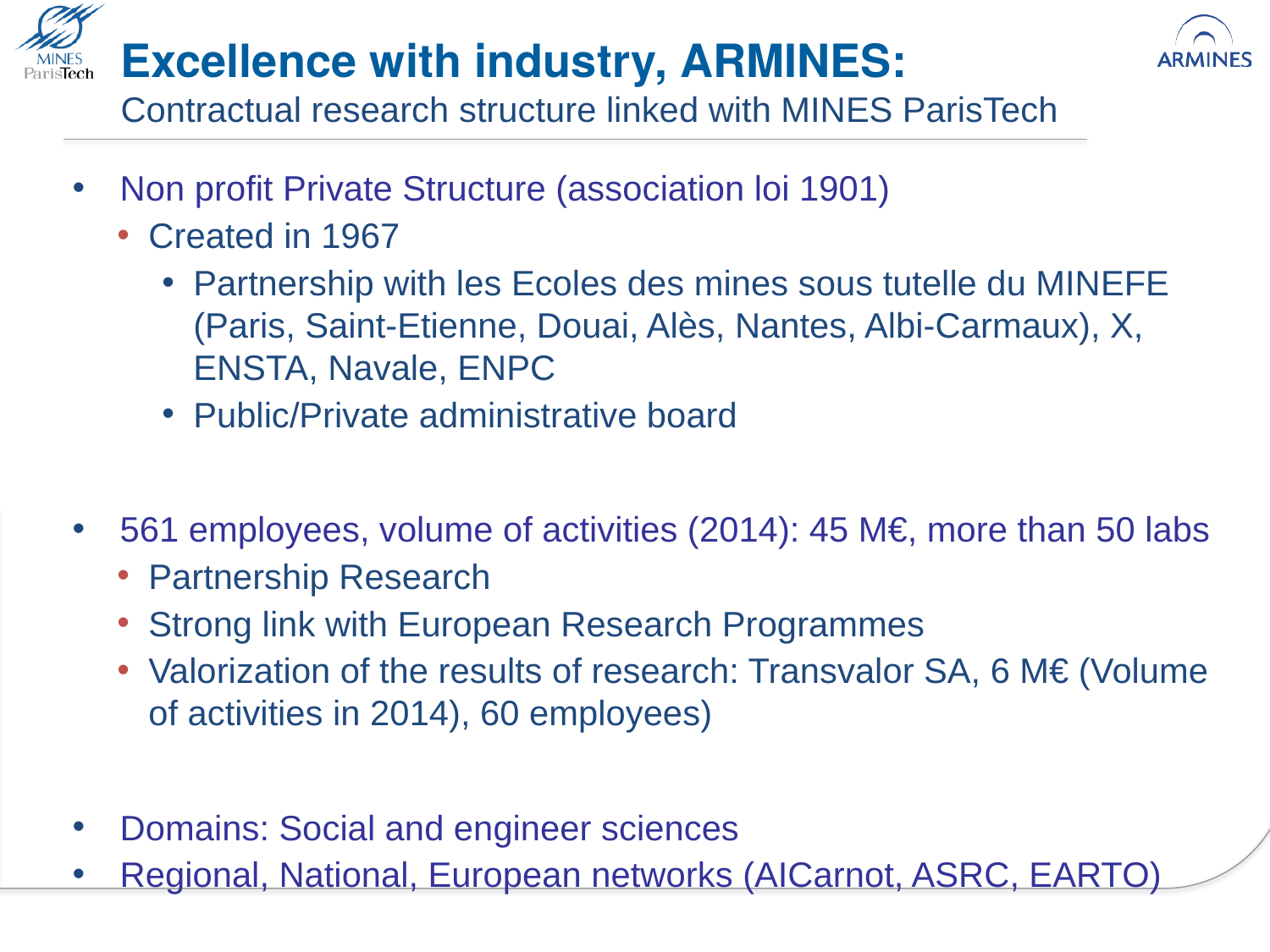

# Excellence with industry, ARMINES: Contractual research structure linked with MINES ParisTech
Non profit Private Structure (association loi 1901)
Created in 1967
Partnership with les Ecoles des mines sous tutelle du MINEFE (Paris, Saint-Etienne, Douai, Alès, Nantes, Albi-Carmaux), X, ENSTA, Navale, ENPC
Public/Private administrative board

561 employees, volume of activities (2014): 45 M€, more than 50 labs
Partnership Research
Strong link with European Research Programmes
Valorization of the results of research: Transvalor SA, 6 M€ (Volume of activities in 2014), 60 employees)

Domains: Social and engineer sciences
Regional, National, European networks (AICarnot, ASRC, EARTO)